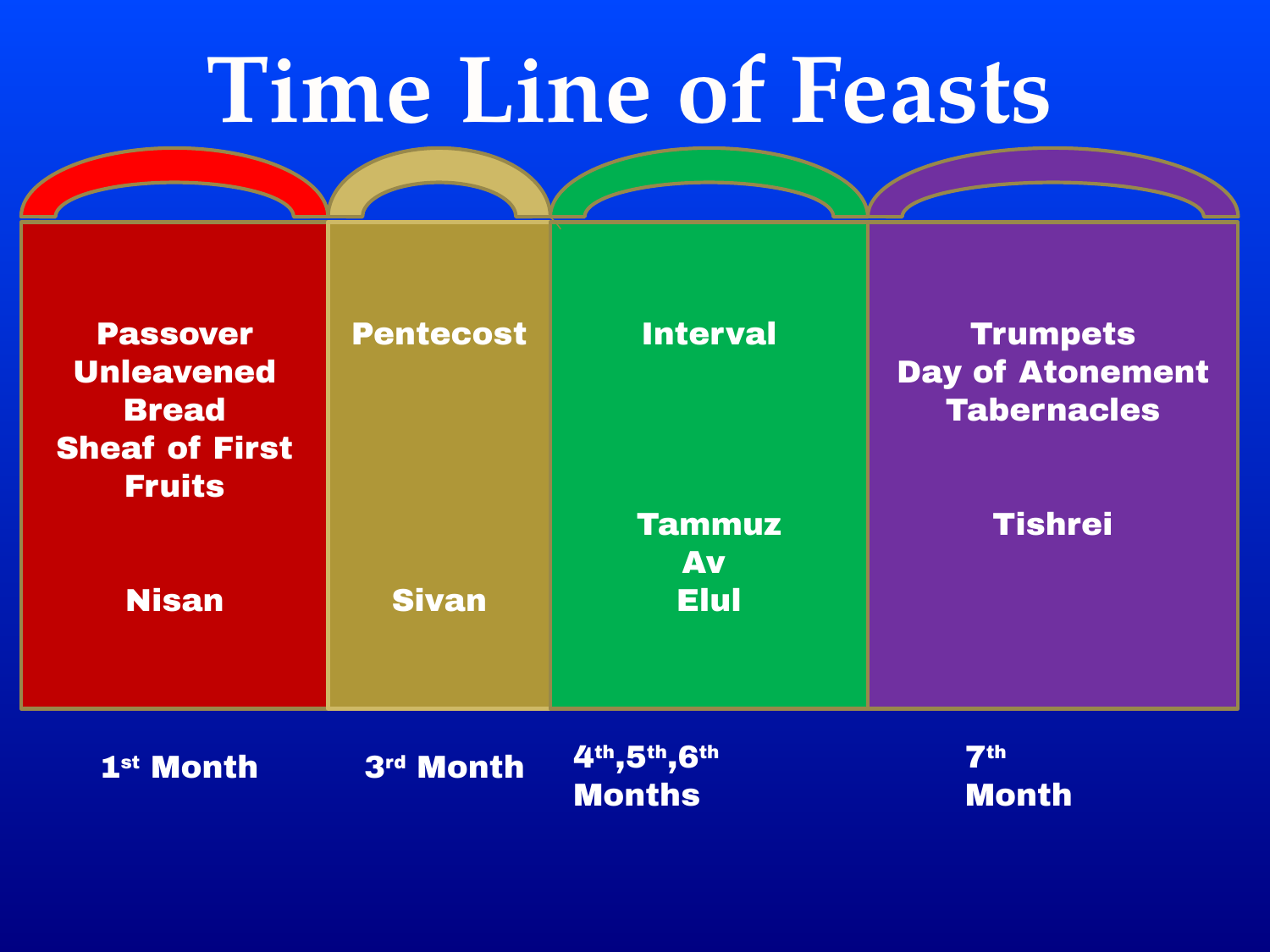

Time Line of Feasts

Passover
Unleavened Bread
Sheaf of First Fruits

Nisan
Pentecost

Sivan
Interval

Tammuz
Av
Elul
Trumpets
Day of Atonement
Tabernacles

Tishrei

4th,5th,6th Months
7th Month
1st Month
3rd Month